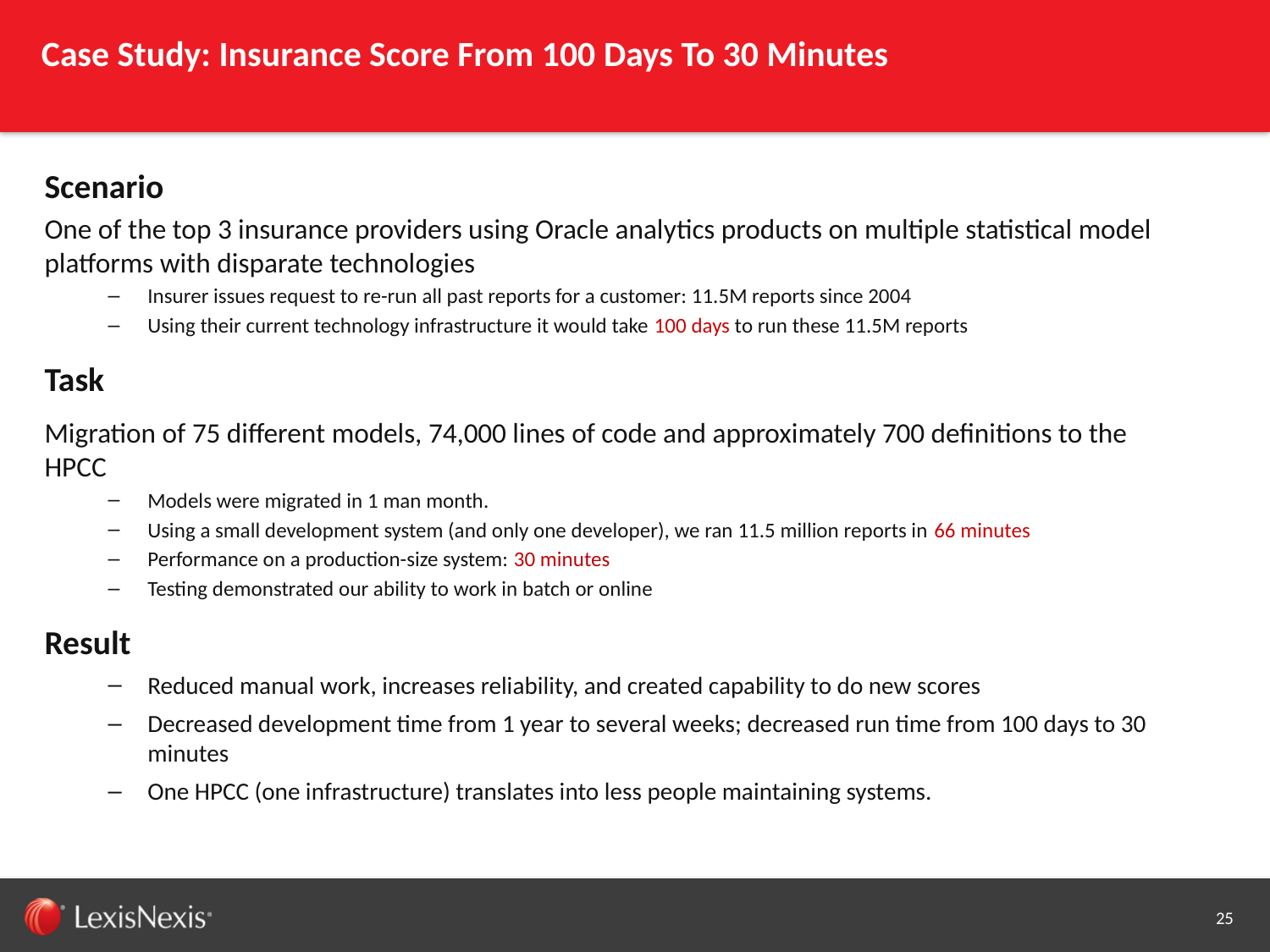

Case Study: Insurance Score From 100 Days To 30 Minutes
Scenario
One of the top 3 insurance providers using Oracle analytics products on multiple statistical model platforms with disparate technologies
Insurer issues request to re-run all past reports for a customer: 11.5M reports since 2004
Using their current technology infrastructure it would take 100 days to run these 11.5M reports
Task
Migration of 75 different models, 74,000 lines of code and approximately 700 definitions to the HPCC
Models were migrated in 1 man month.
Using a small development system (and only one developer), we ran 11.5 million reports in 66 minutes
Performance on a production-size system: 30 minutes
Testing demonstrated our ability to work in batch or online
Result
Reduced manual work, increases reliability, and created capability to do new scores
Decreased development time from 1 year to several weeks; decreased run time from 100 days to 30 minutes
One HPCC (one infrastructure) translates into less people maintaining systems.

25